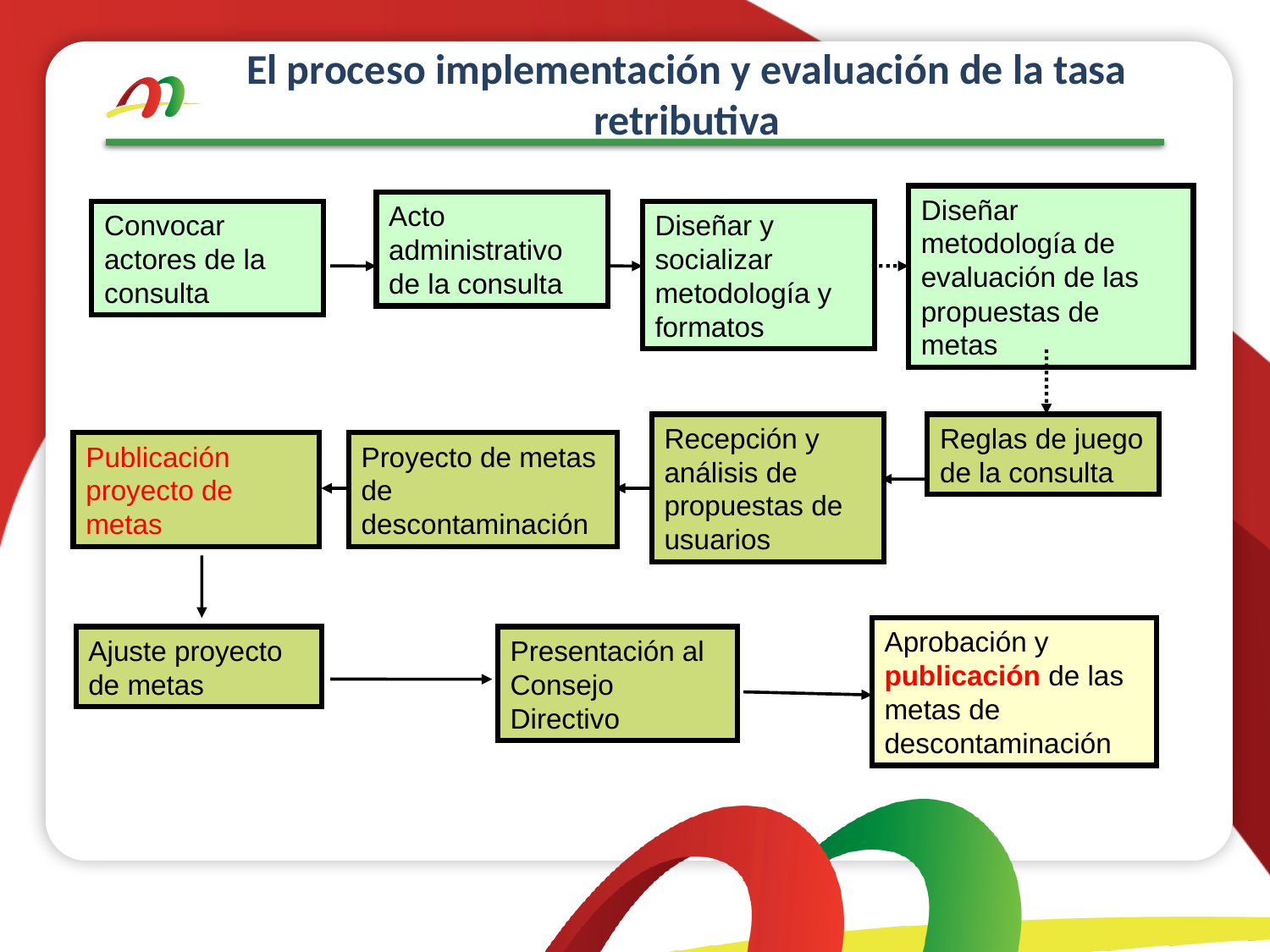

El proceso implementación y evaluación de la tasa retributiva
Diseñar metodología de evaluación de las propuestas de metas
Acto administrativo de la consulta
Convocar actores de la consulta
Diseñar y socializar metodología y formatos

Recepción y análisis de propuestas de usuarios
Reglas de juego de la consulta
Proyecto de metas de descontaminación
Publicación proyecto de metas

Aprobación y publicación de las metas de descontaminación
Ajuste proyecto de metas

Presentación al Consejo Directivo